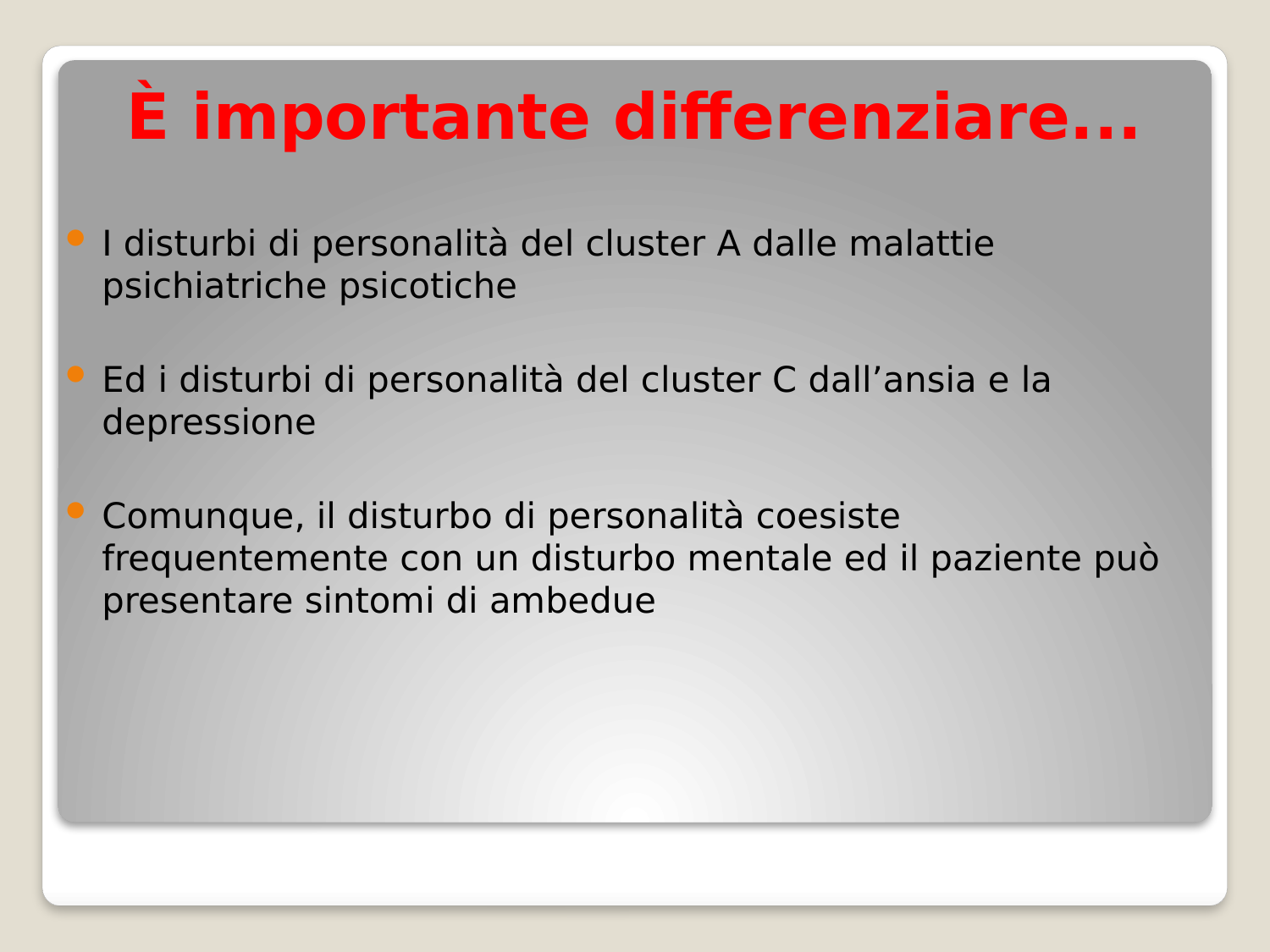

# È importante differenziare...
I disturbi di personalità del cluster A dalle malattie psichiatriche psicotiche

Ed i disturbi di personalità del cluster C dall’ansia e la depressione

Comunque, il disturbo di personalità coesiste frequentemente con un disturbo mentale ed il paziente può presentare sintomi di ambedue